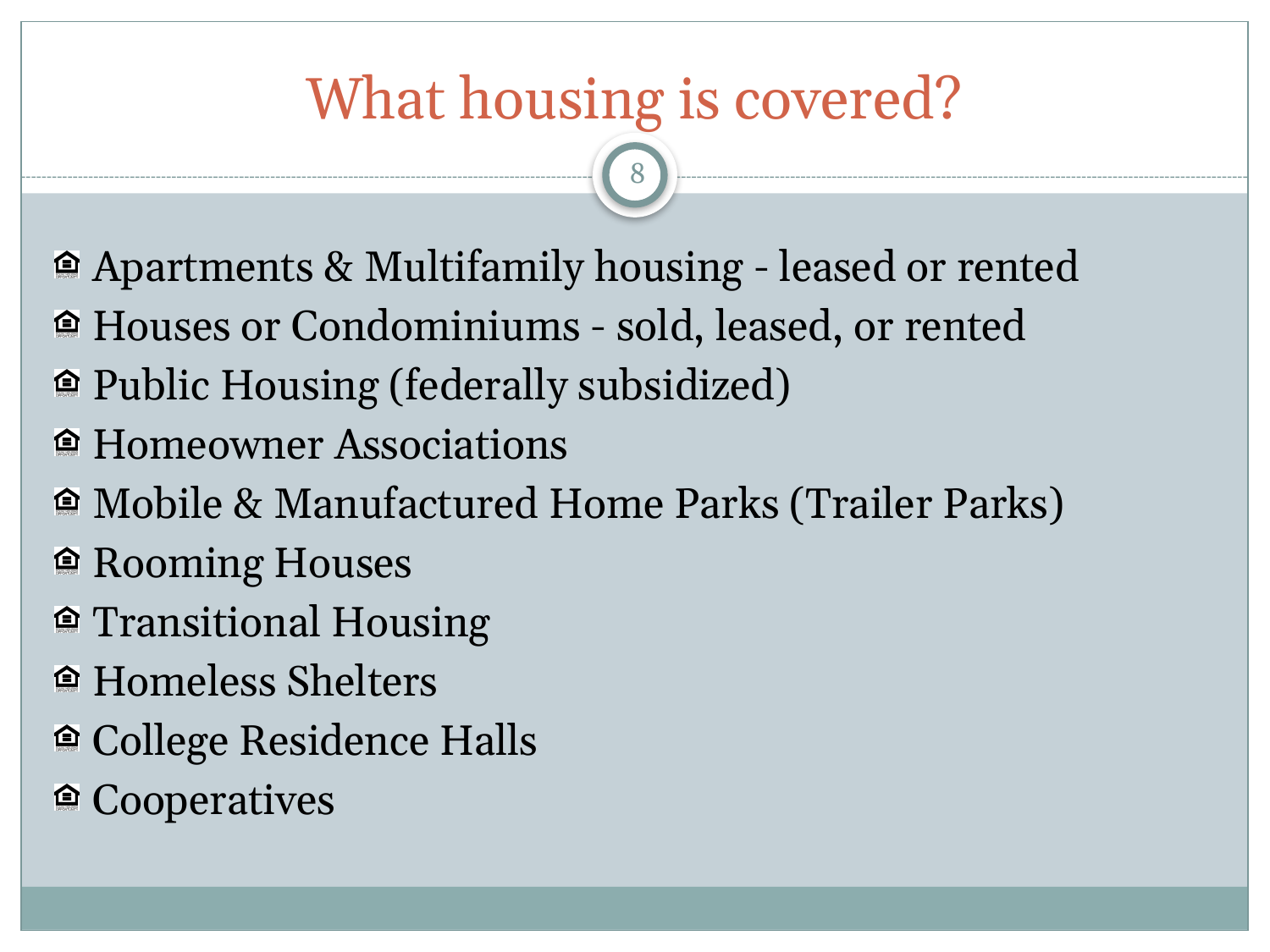

# What housing is covered?
8
Apartments & Multifamily housing - leased or rented
Houses or Condominiums - sold, leased, or rented
Public Housing (federally subsidized)
Homeowner Associations
Mobile & Manufactured Home Parks (Trailer Parks)
Rooming Houses
Transitional Housing
Homeless Shelters
College Residence Halls
Cooperatives